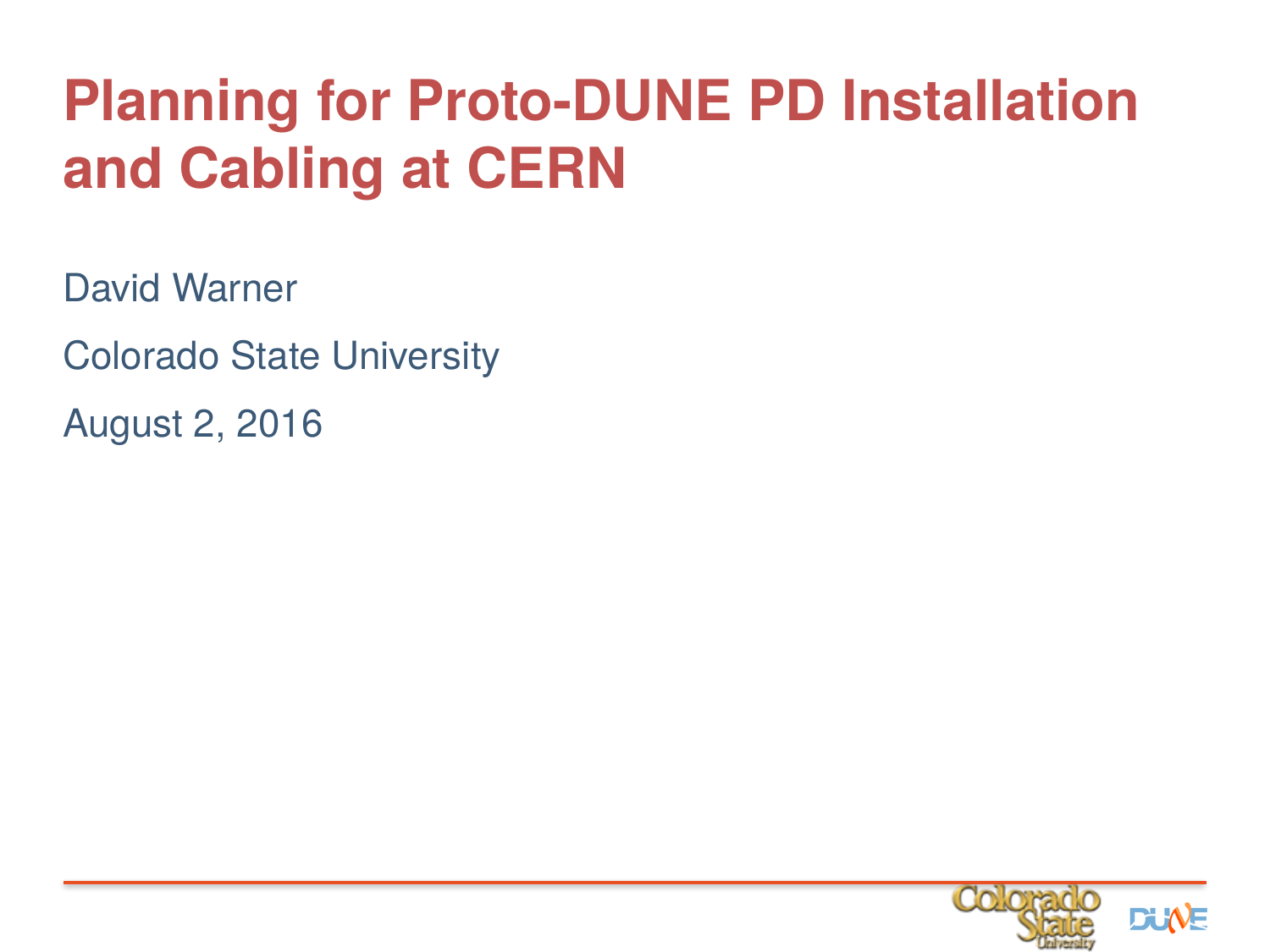

# Planning for Proto-DUNE PD Installation and Cabling at CERN
David Warner
Colorado State University
August 2, 2016